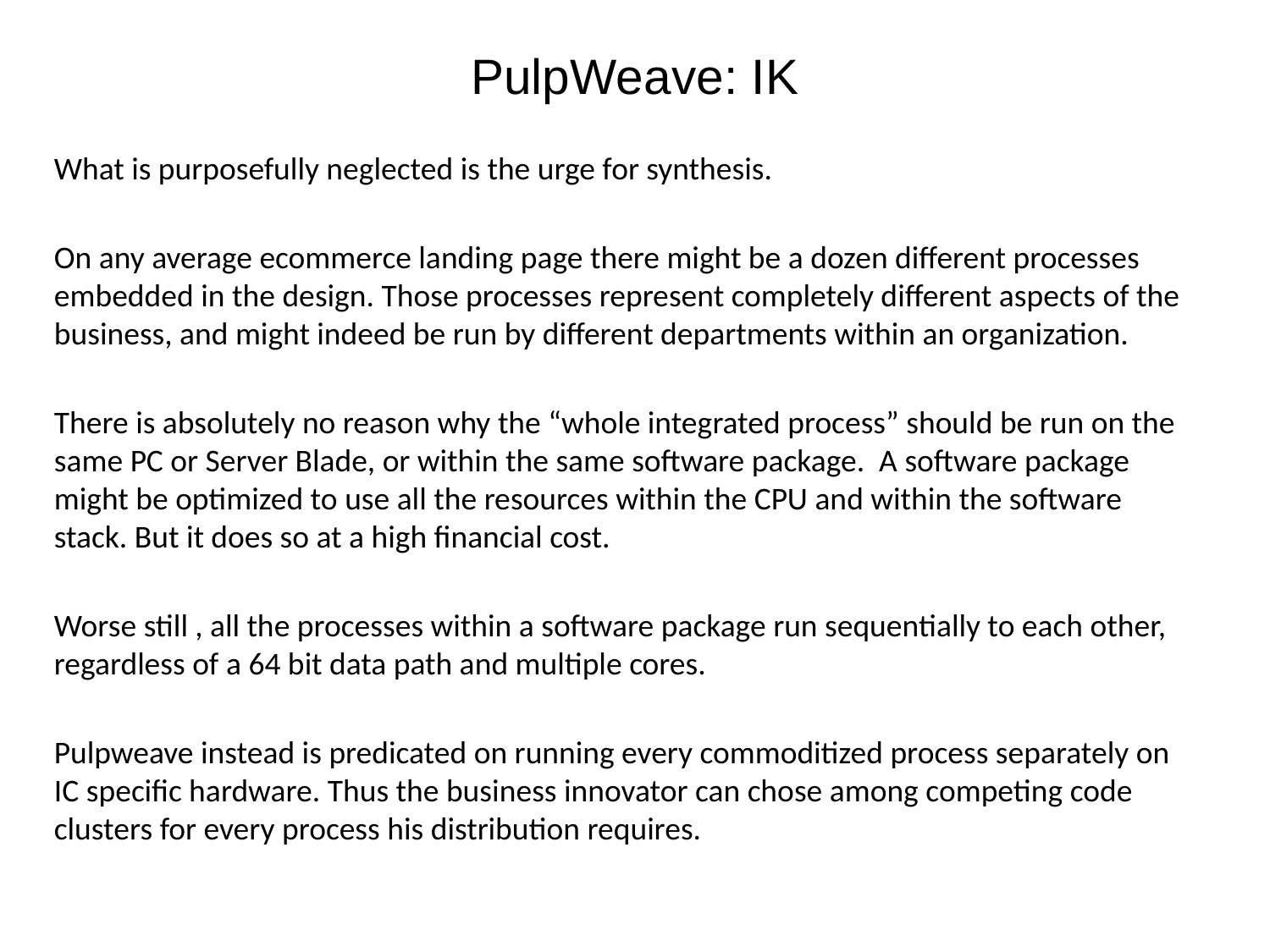

# PulpWeave: IK
What is purposefully neglected is the urge for synthesis.

On any average ecommerce landing page there might be a dozen different processes embedded in the design. Those processes represent completely different aspects of the business, and might indeed be run by different departments within an organization.

There is absolutely no reason why the “whole integrated process” should be run on the same PC or Server Blade, or within the same software package.  A software package might be optimized to use all the resources within the CPU and within the software stack. But it does so at a high financial cost.

Worse still , all the processes within a software package run sequentially to each other, regardless of a 64 bit data path and multiple cores.

Pulpweave instead is predicated on running every commoditized process separately on IC specific hardware. Thus the business innovator can chose among competing code clusters for every process his distribution requires.